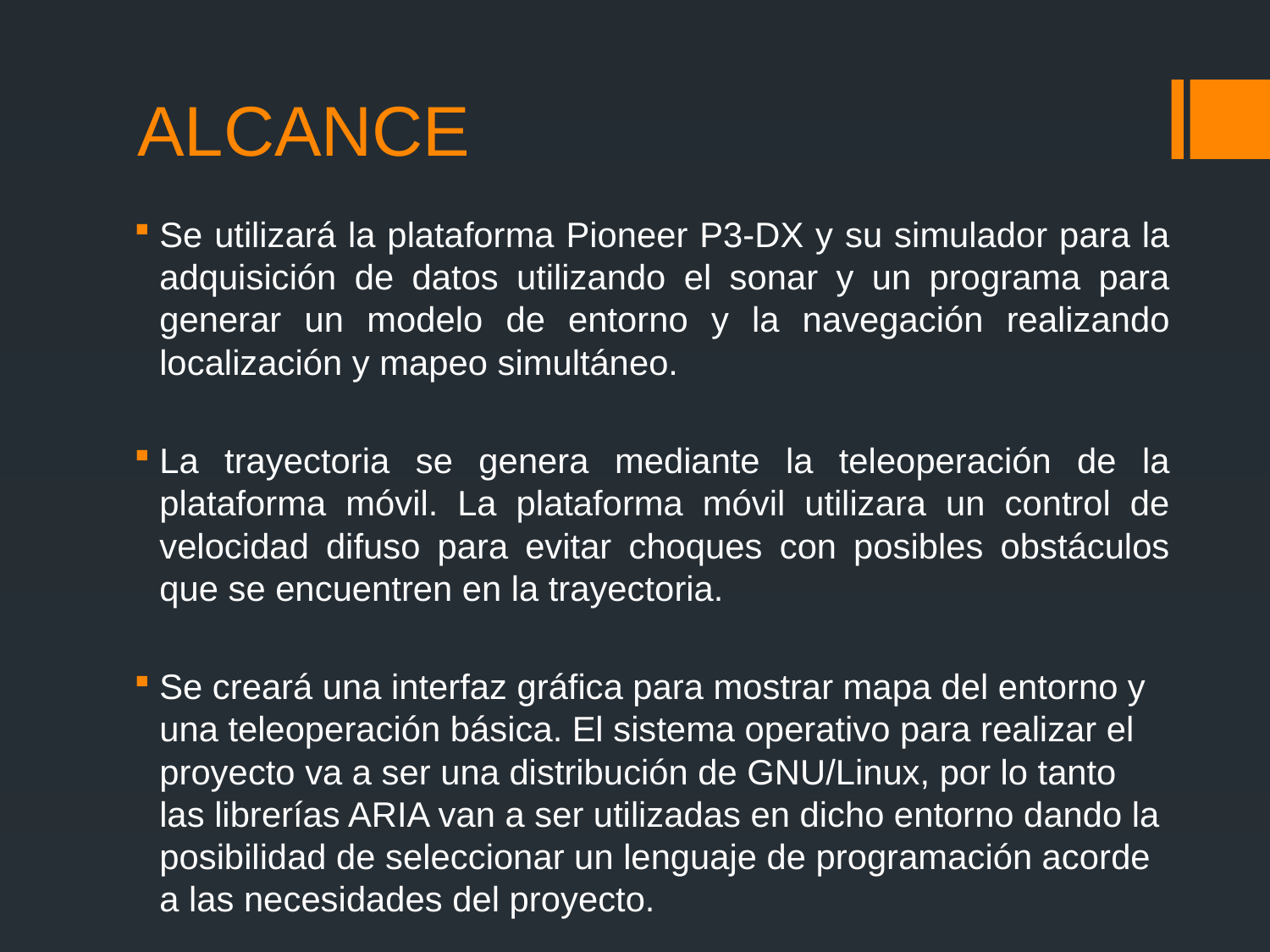

# ALCANCE
Se utilizará la plataforma Pioneer P3-DX y su simulador para la adquisición de datos utilizando el sonar y un programa para generar un modelo de entorno y la navegación realizando localización y mapeo simultáneo.

La trayectoria se genera mediante la teleoperación de la plataforma móvil. La plataforma móvil utilizara un control de velocidad difuso para evitar choques con posibles obstáculos que se encuentren en la trayectoria.

Se creará una interfaz gráfica para mostrar mapa del entorno y una teleoperación básica. El sistema operativo para realizar el proyecto va a ser una distribución de GNU/Linux, por lo tanto las librerías ARIA van a ser utilizadas en dicho entorno dando la posibilidad de seleccionar un lenguaje de programación acorde a las necesidades del proyecto.